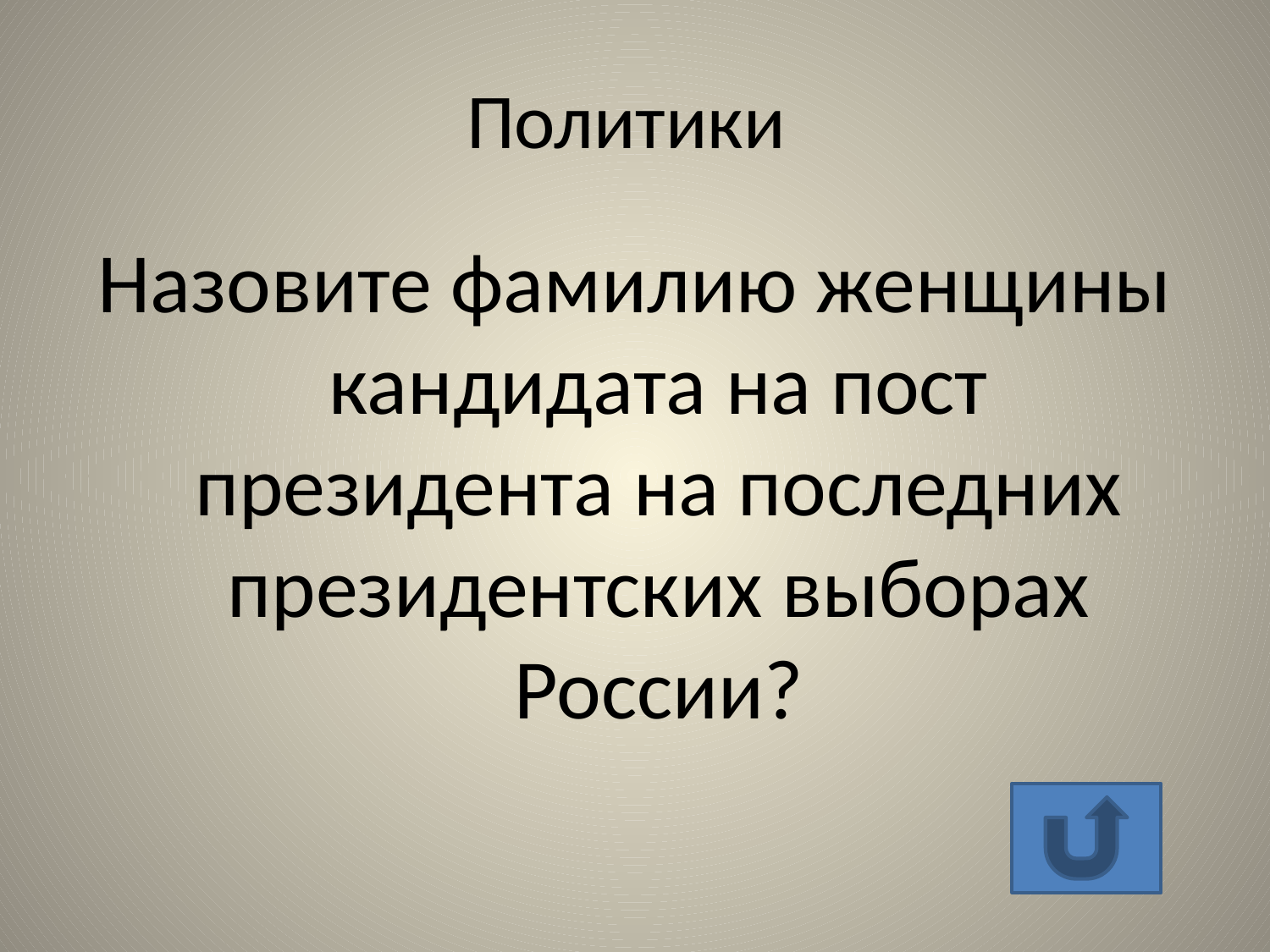

# Политики
Назовите фамилию женщины кандидата на пост президента на последних президентских выборах России?